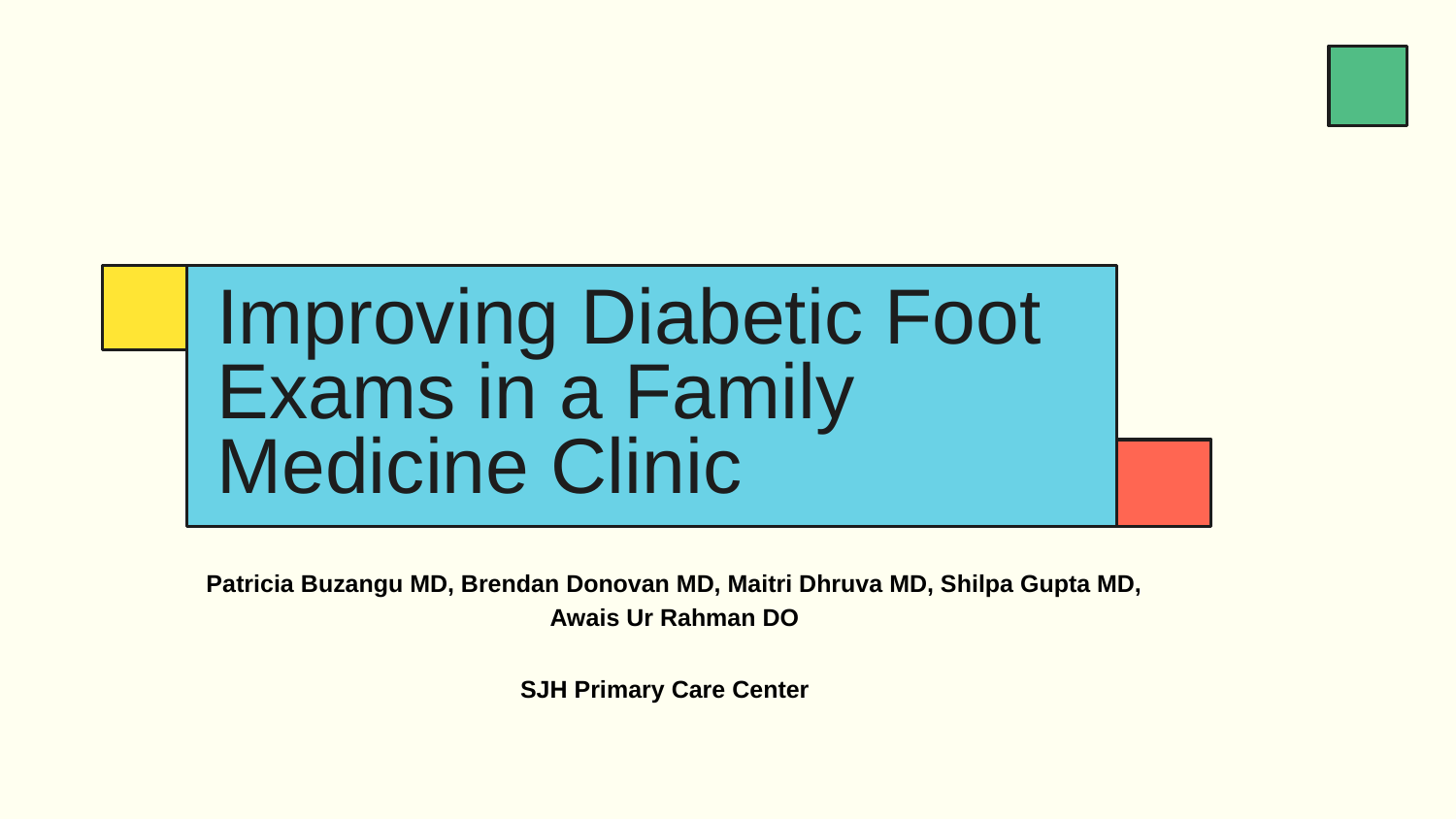

Improving Diabetic Foot Exams in a Family Medicine Clinic

# Patricia Buzangu MD, Brendan Donovan MD, Maitri Dhruva MD, Shilpa Gupta MD, Awais Ur Rahman DO
SJH Primary Care Center